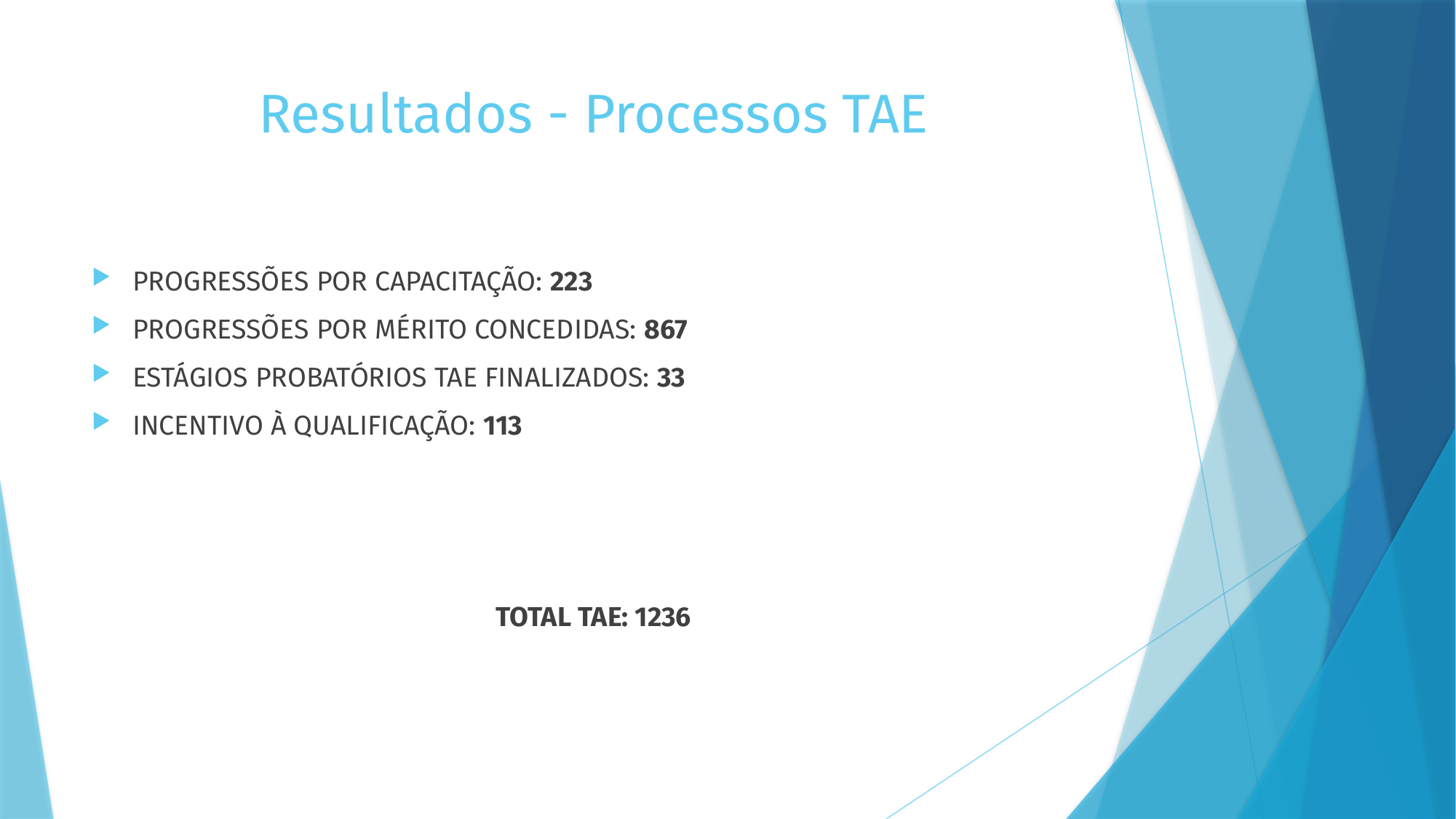

# Resultados - Processos TAE
PROGRESSÕES POR CAPACITAÇÃO: 223
PROGRESSÕES POR MÉRITO CONCEDIDAS: 867
ESTÁGIOS PROBATÓRIOS TAE FINALIZADOS: 33
INCENTIVO À QUALIFICAÇÃO: 113

TOTAL TAE: 1236